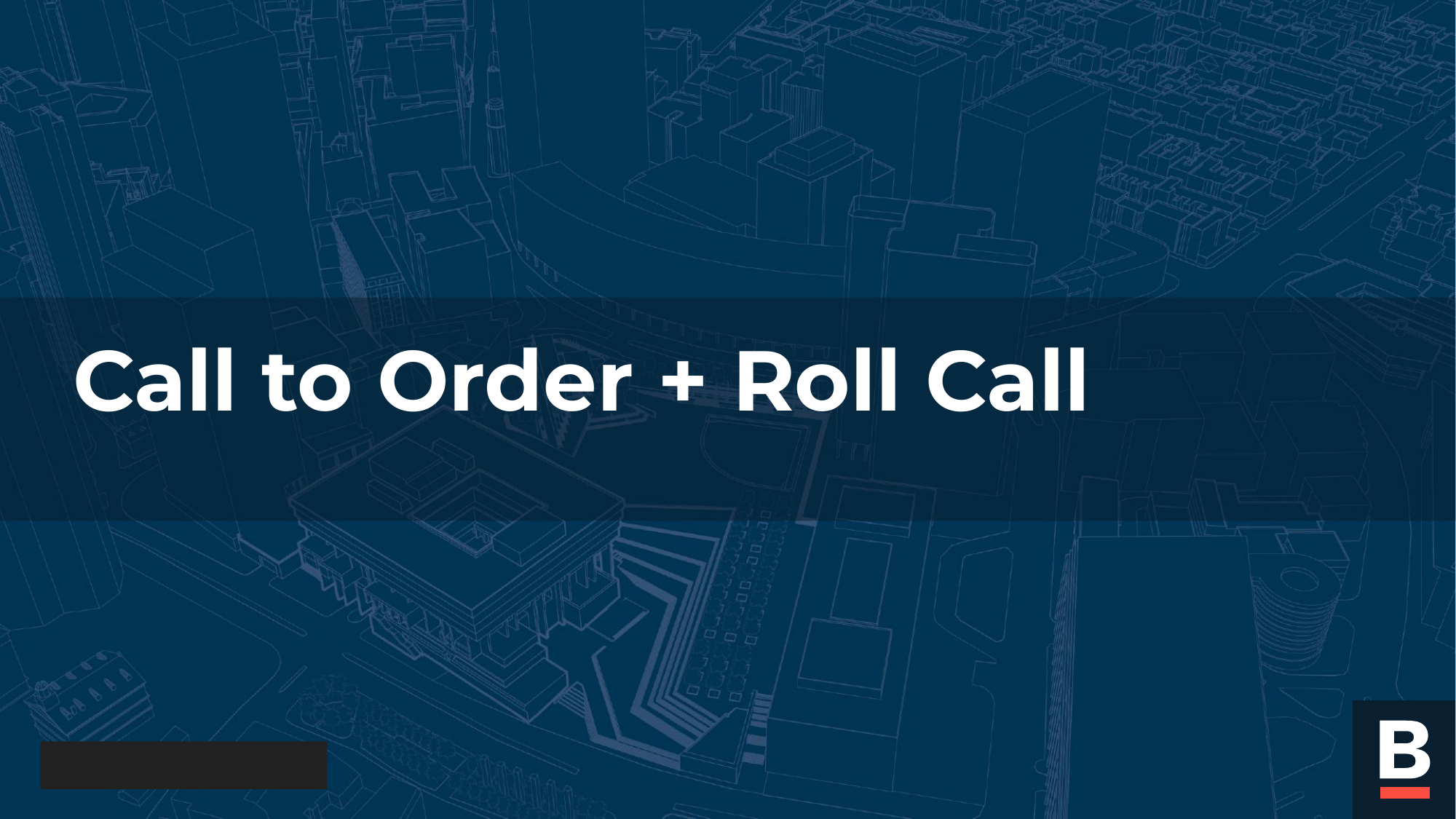

# Call to Order + Roll Call